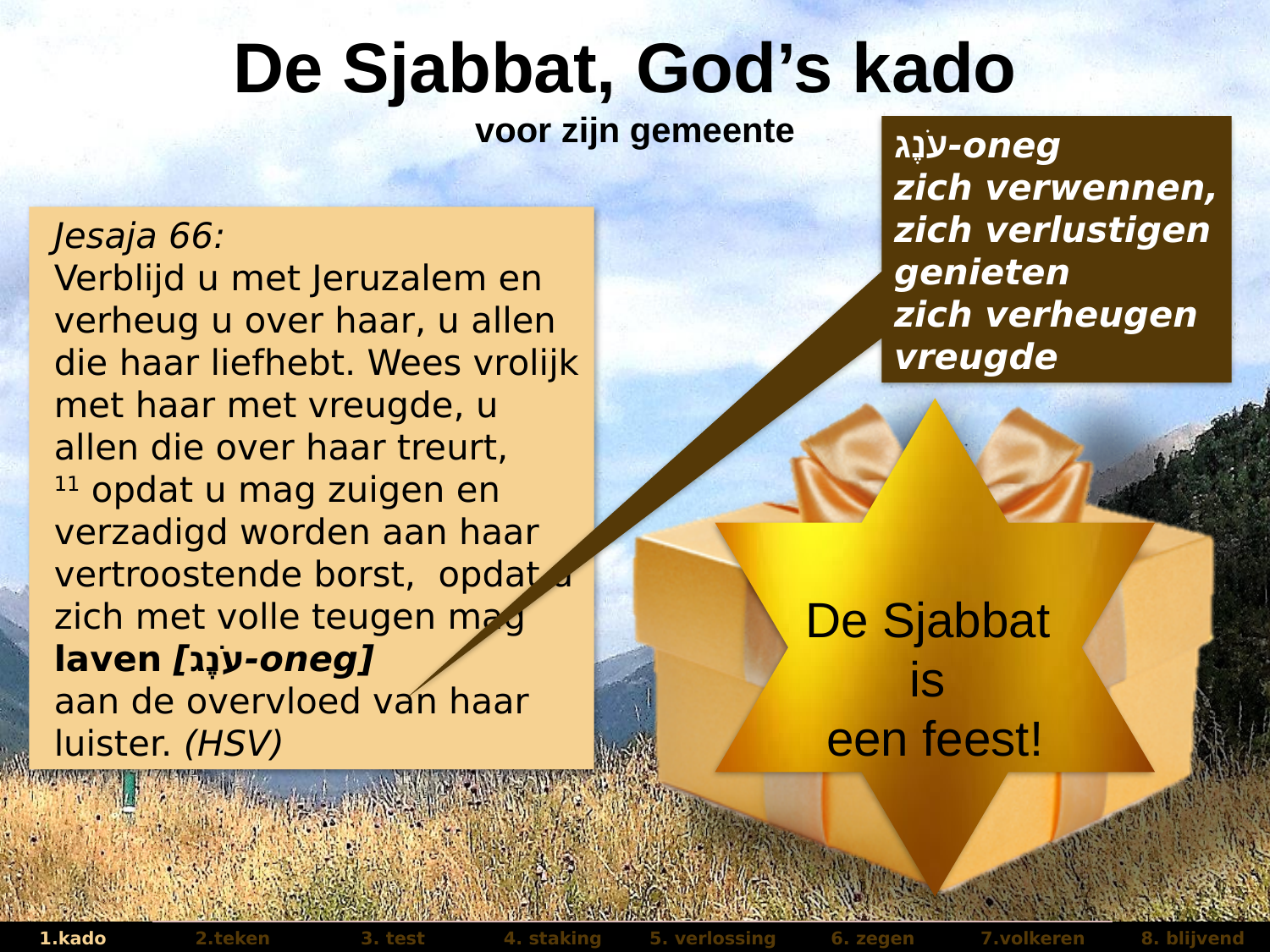

עֹנֶג-oneg
zich verwennen,
zich verlustigen
genieten
zich verheugen
vreugde
Jesaja 66:
Verblijd u met Jeruzalem en verheug u over haar, u allen die haar liefhebt. Wees vrolijk met haar met vreugde, u allen die over haar treurt, 11 opdat u mag zuigen en verzadigd worden aan haar vertroostende borst,  opdat u zich met volle teugen mag
laven [עֹנֶג-oneg]
aan de overvloed van haar luister. (HSV)

De Sjabbat
is
een feest!
| 1.kado | 2.teken | 3. test | 4. staking | 5. verlossing | 6. zegen | 7.volkeren | 8. blijvend |
| --- | --- | --- | --- | --- | --- | --- | --- |